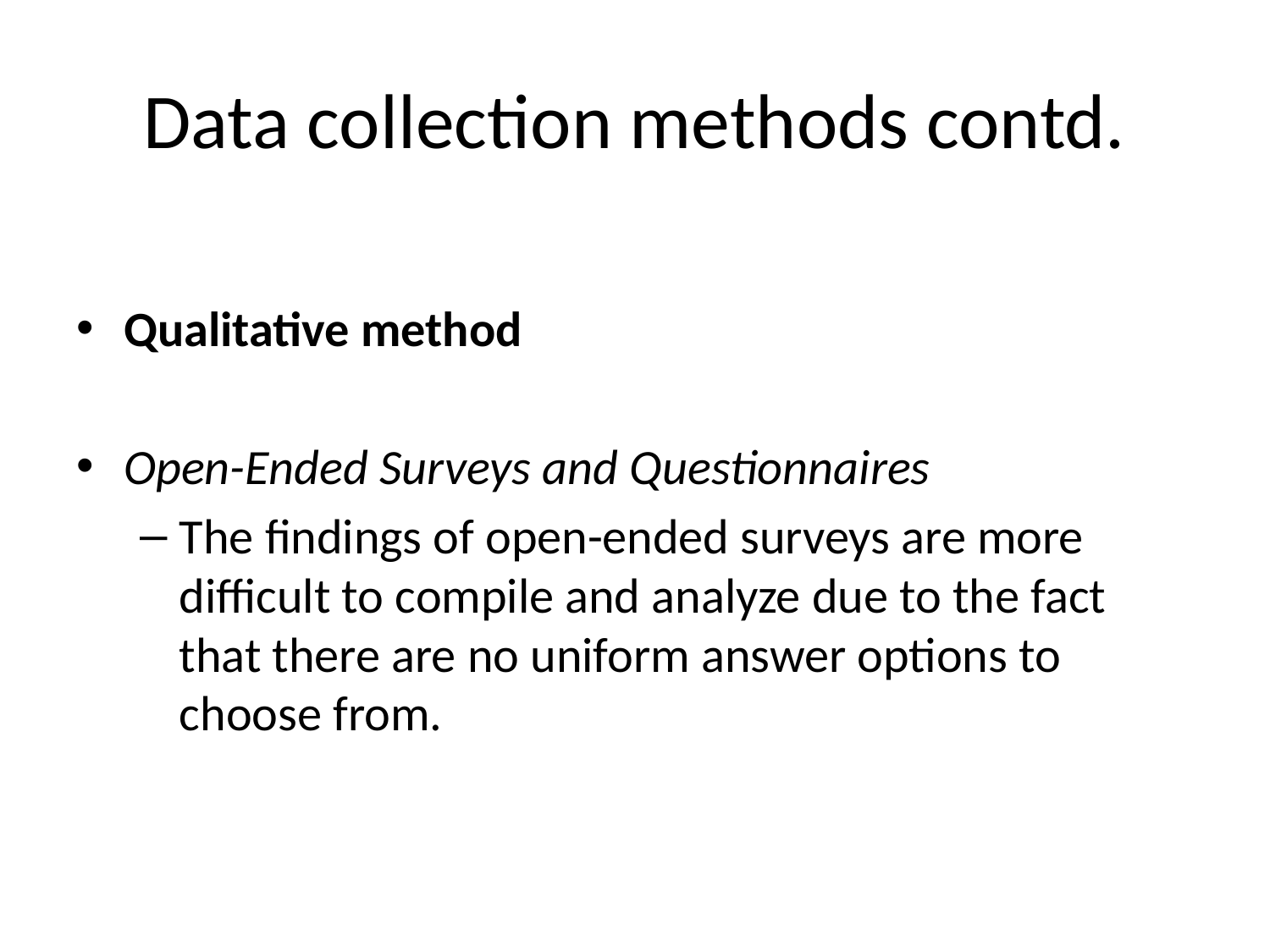

# Data collection methods contd.

Qualitative method

Open-Ended Surveys and Questionnaires
The findings of open-ended surveys are more difficult to compile and analyze due to the fact that there are no uniform answer options to choose from.